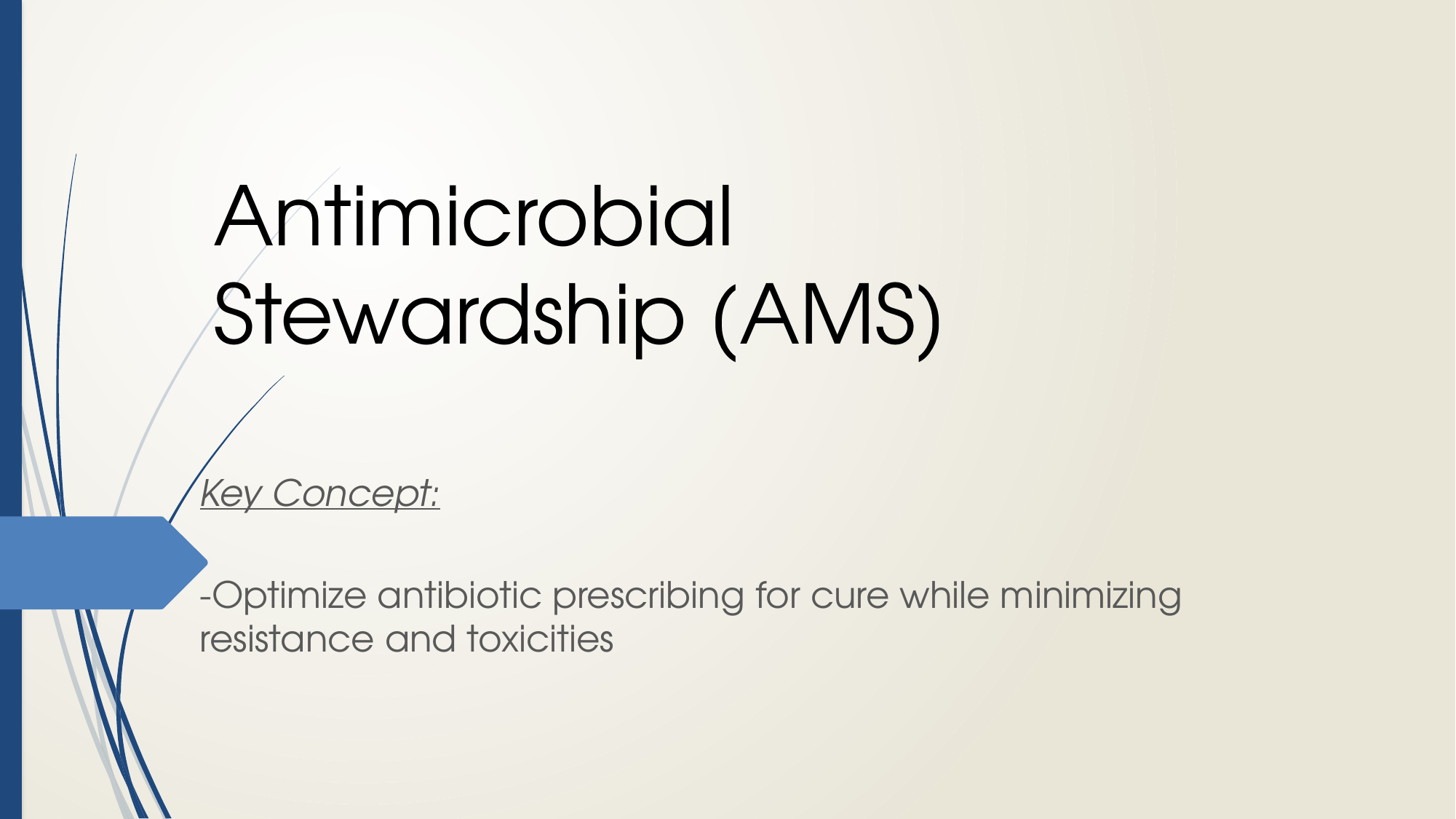

# Antimicrobial Stewardship (AMS)
Key Concept:
-Optimize antibiotic prescribing for cure while minimizing resistance and toxicities